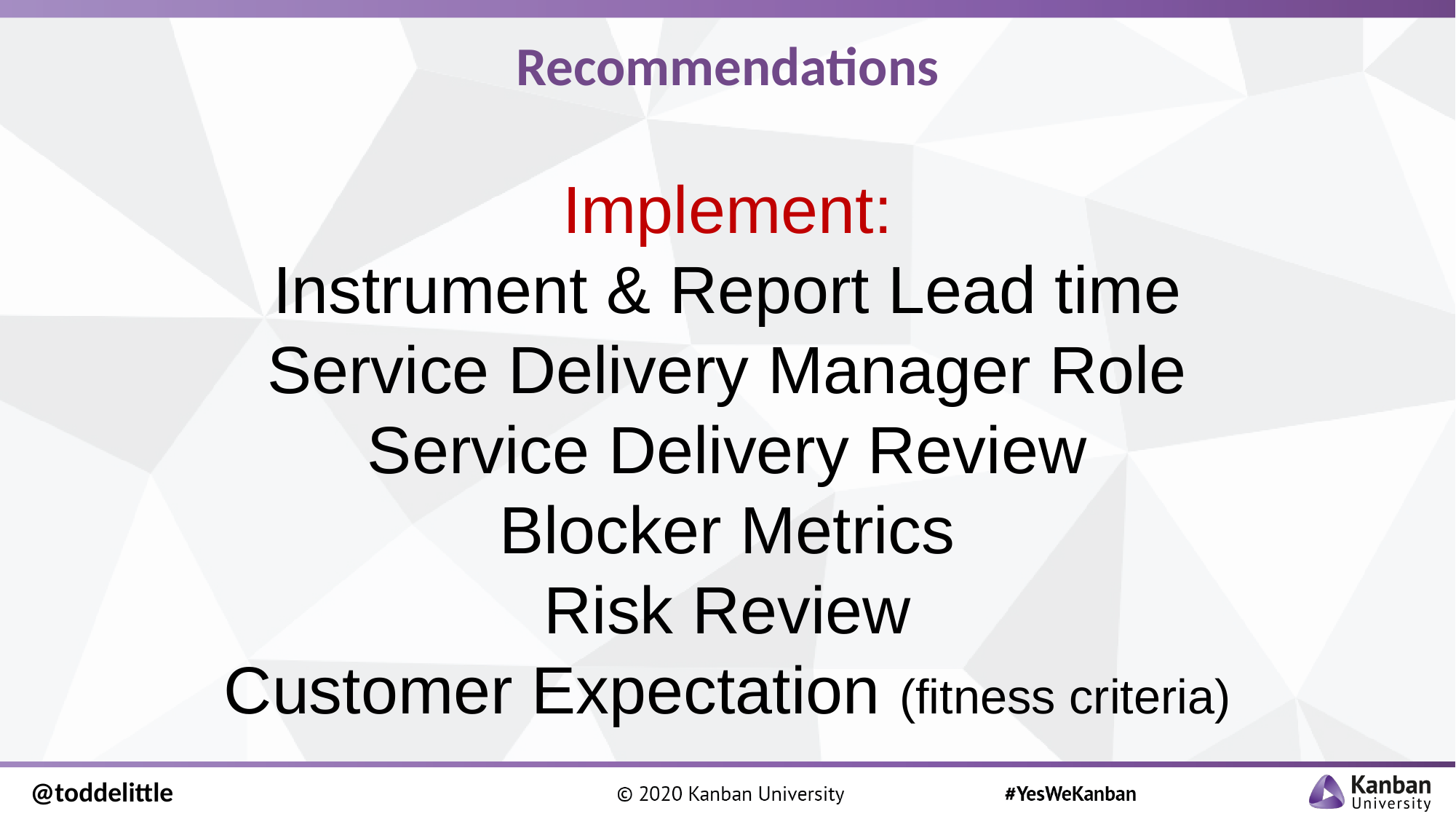

# Recommendations
Implement:
Instrument & Report Lead time
Service Delivery Manager Role
Service Delivery Review
Blocker Metrics
Risk Review
Customer Expectation (fitness criteria)